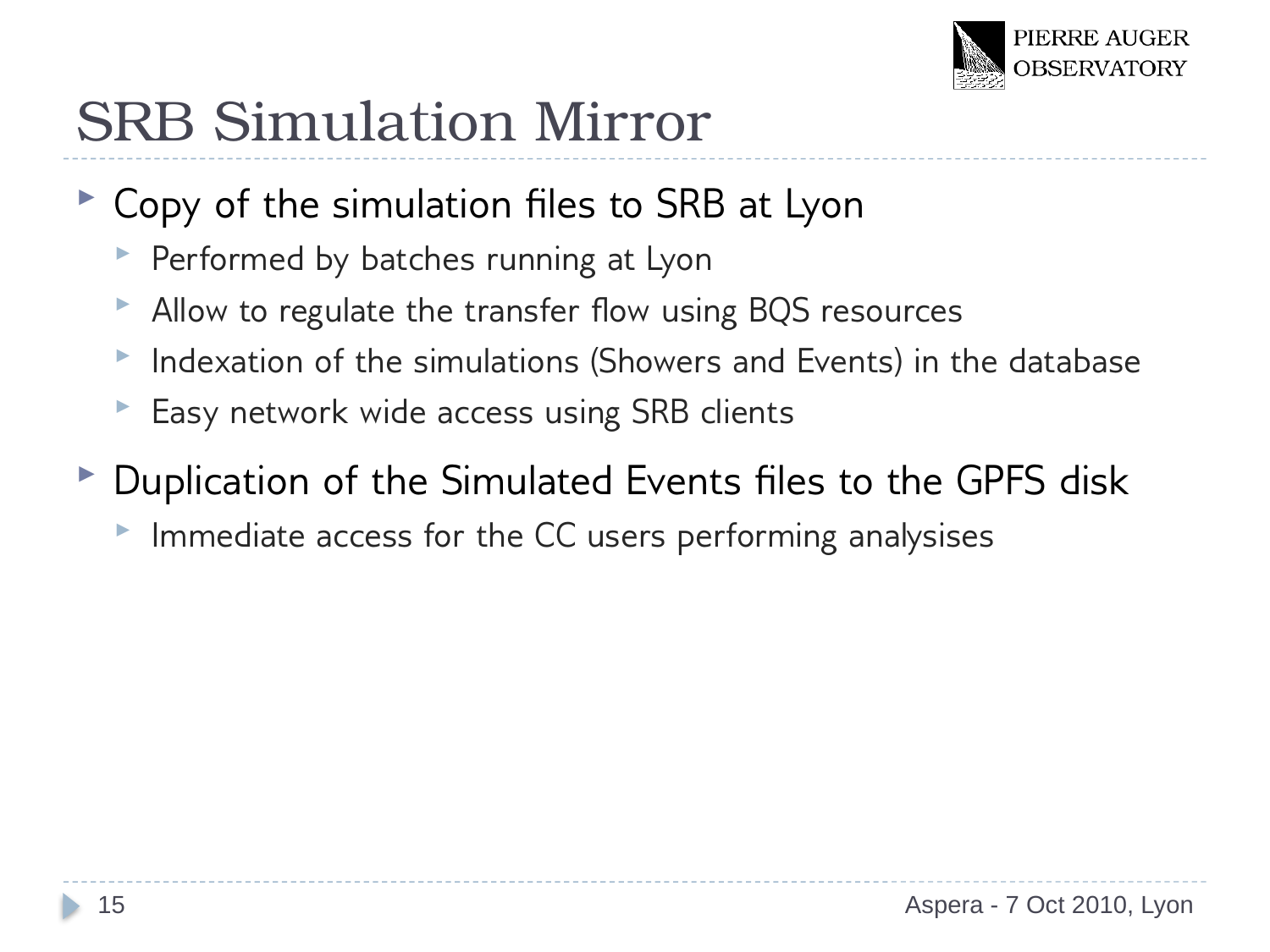

# SRB Simulation Mirror
Copy of the simulation files to SRB at Lyon
Performed by batches running at Lyon
Allow to regulate the transfer flow using BQS resources
Indexation of the simulations (Showers and Events) in the database
Easy network wide access using SRB clients
Duplication of the Simulated Events files to the GPFS disk
Immediate access for the CC users performing analysises
15
Aspera - 7 Oct 2010, Lyon